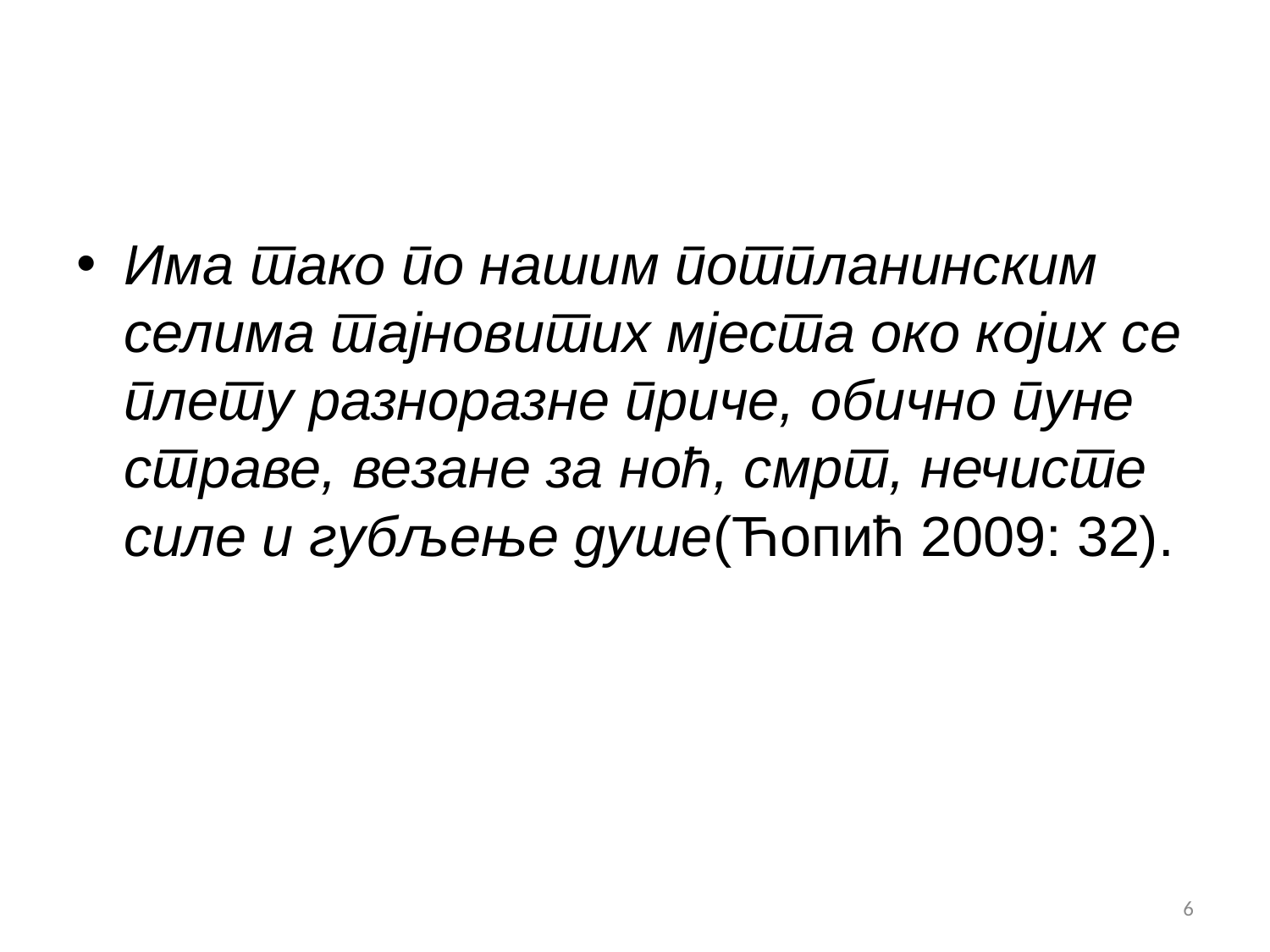

#
Има тако по нашим потпланинским селима тајновитих мјеста око којих се плету разноразне приче, обично пуне страве, везане за ноћ, смрт, нечисте силе и губљење душе(Ћопић 2009: 32).

6